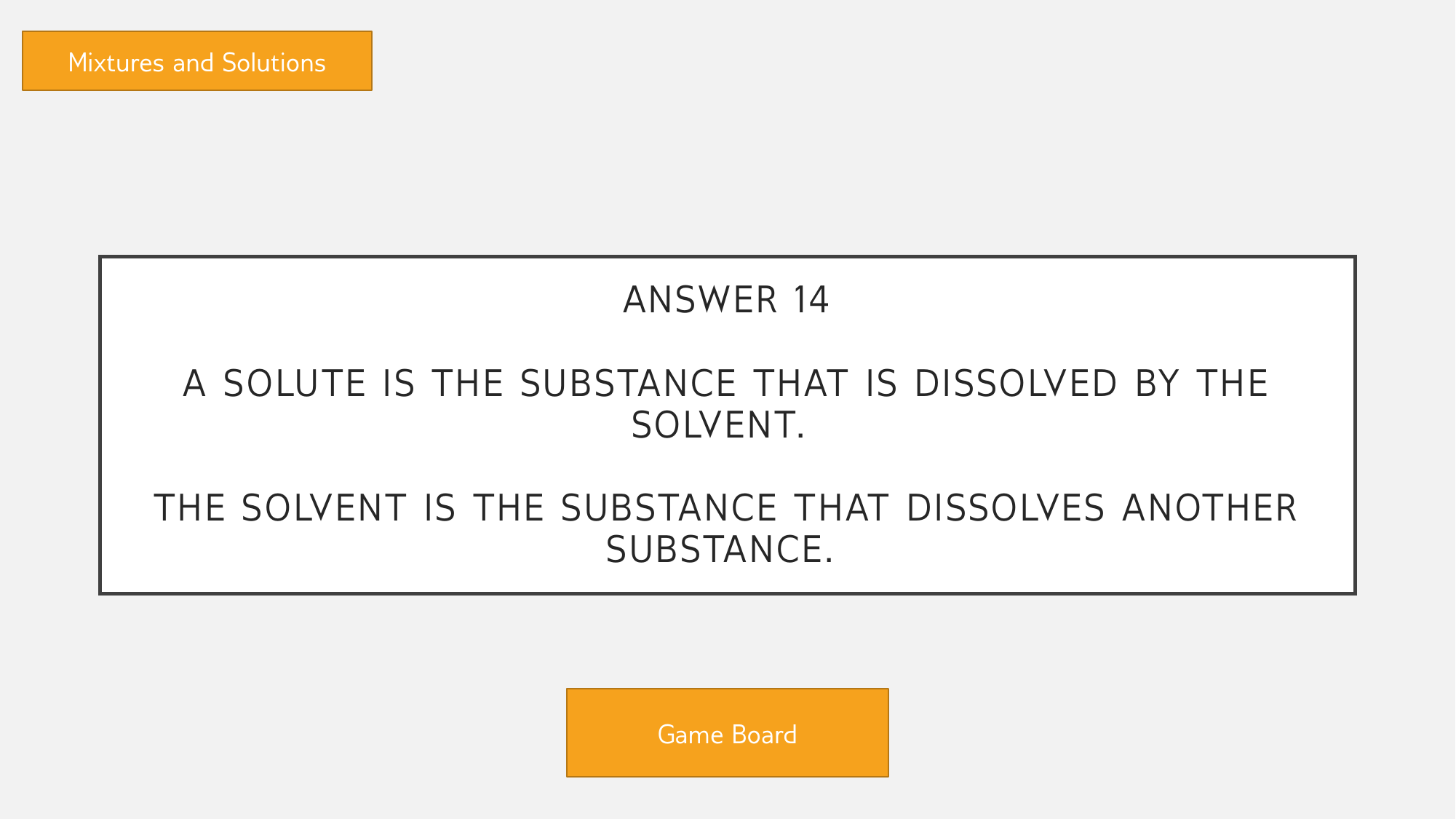

Mixtures and Solutions
# Answer 14 A solute is the substance that is dissolved by the solvent. The solvent is the substance that dissolves another substance.
Game Board